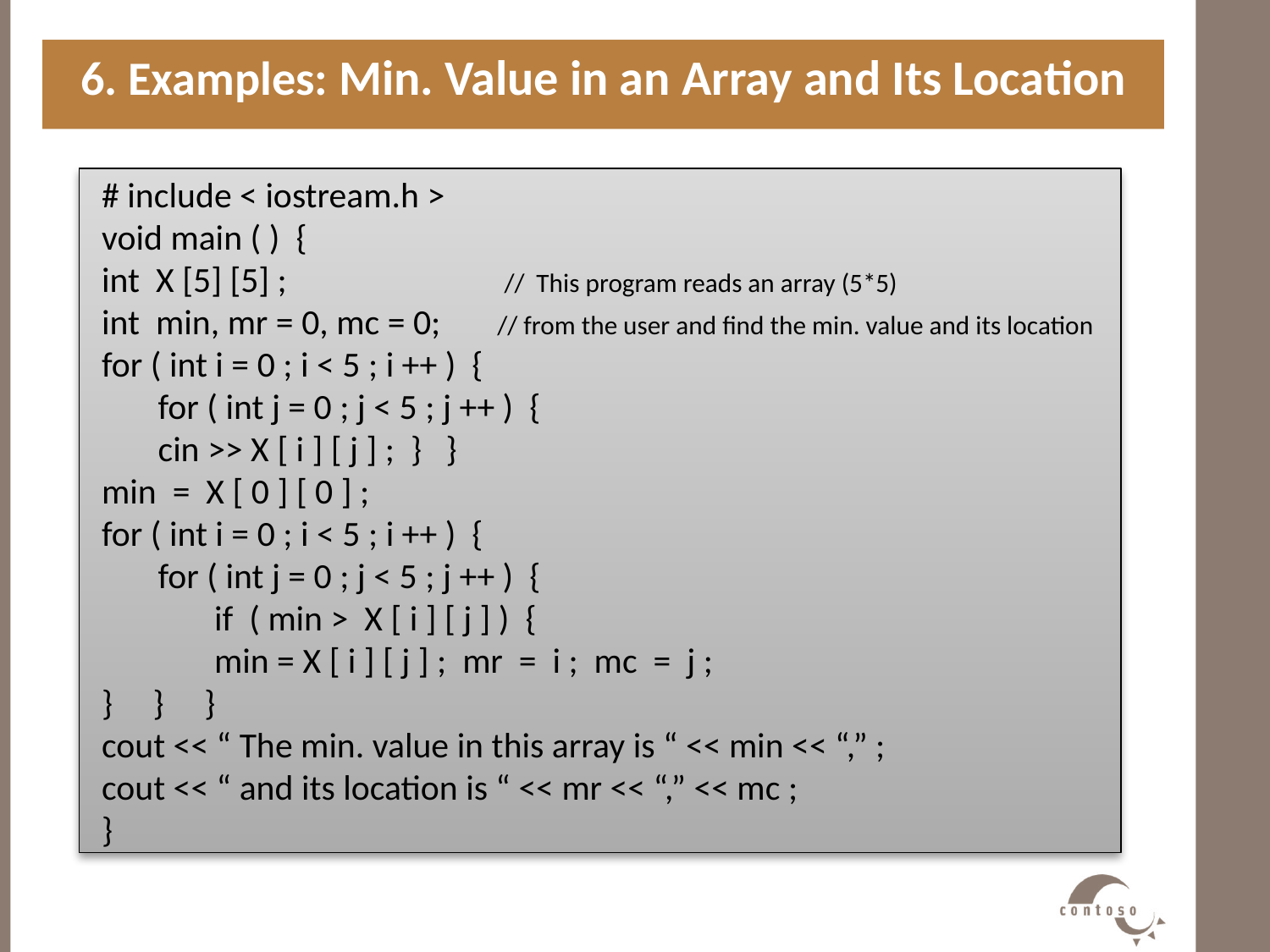

6. Examples: Min. Value in an Array and Its Location
#
# include < iostream.h >
void main ( )  {
int  X [5] [5] ;                           //  This program reads an array (5*5)
int  min, mr = 0, mc = 0;       // from the user and find the min. value and its location
for ( int i = 0 ; i < 5 ; i ++ )  {
       for ( int j = 0 ; j < 5 ; j ++ )  {
       cin >> X [ i ] [ j ] ;  }   }
min  =  X [ 0 ] [ 0 ] ;
for ( int i = 0 ; i < 5 ; i ++ )  {
       for ( int j = 0 ; j < 5 ; j ++ )  {
              if  ( min >  X [ i ] [ j ] )  {
              min = X [ i ] [ j ] ;  mr  =  i ;  mc  =  j ;
}     }     }
cout << “ The min. value in this array is “ << min << “,” ;
cout << “ and its location is “ << mr << “,” << mc ;
}